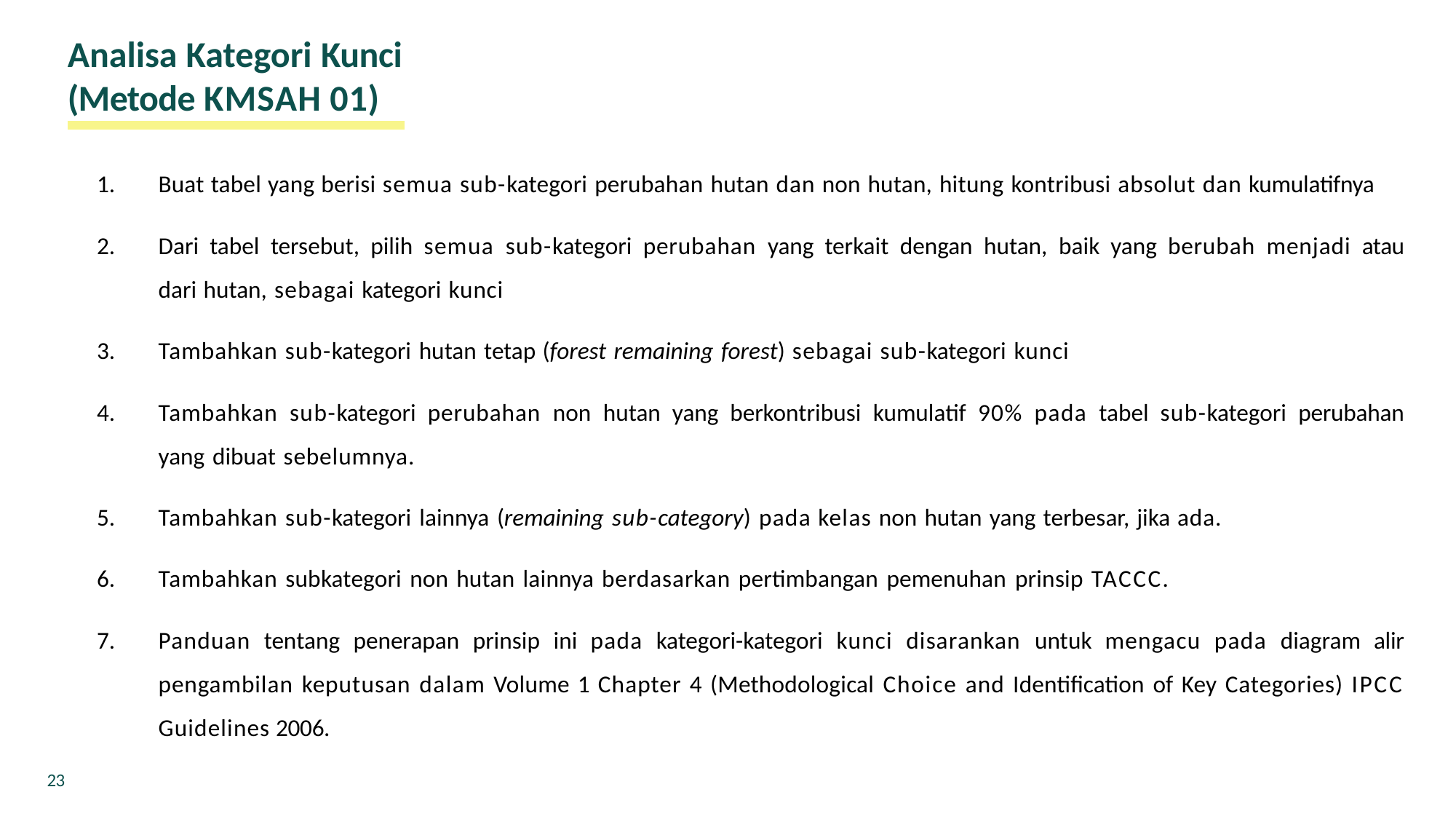

# Analisa Kategori Kunci (Metode KMSAH 01)

Buat tabel yang berisi semua sub-kategori perubahan hutan dan non hutan, hitung kontribusi absolut dan kumulatifnya
Dari tabel tersebut, pilih semua sub-kategori perubahan yang terkait dengan hutan, baik yang berubah menjadi atau dari hutan, sebagai kategori kunci

Tambahkan sub-kategori hutan tetap (forest remaining forest) sebagai sub-kategori kunci
Tambahkan sub-kategori perubahan non hutan yang berkontribusi kumulatif 90% pada tabel sub-kategori perubahan yang dibuat sebelumnya.

Tambahkan sub-kategori lainnya (remaining sub-category) pada kelas non hutan yang terbesar, jika ada.

Tambahkan subkategori non hutan lainnya berdasarkan pertimbangan pemenuhan prinsip TACCC.
Panduan tentang penerapan prinsip ini pada kategori-kategori kunci disarankan untuk mengacu pada diagram alir pengambilan keputusan dalam Volume 1 Chapter 4 (Methodological Choice and Identification of Key Categories) IPCC Guidelines 2006.
23